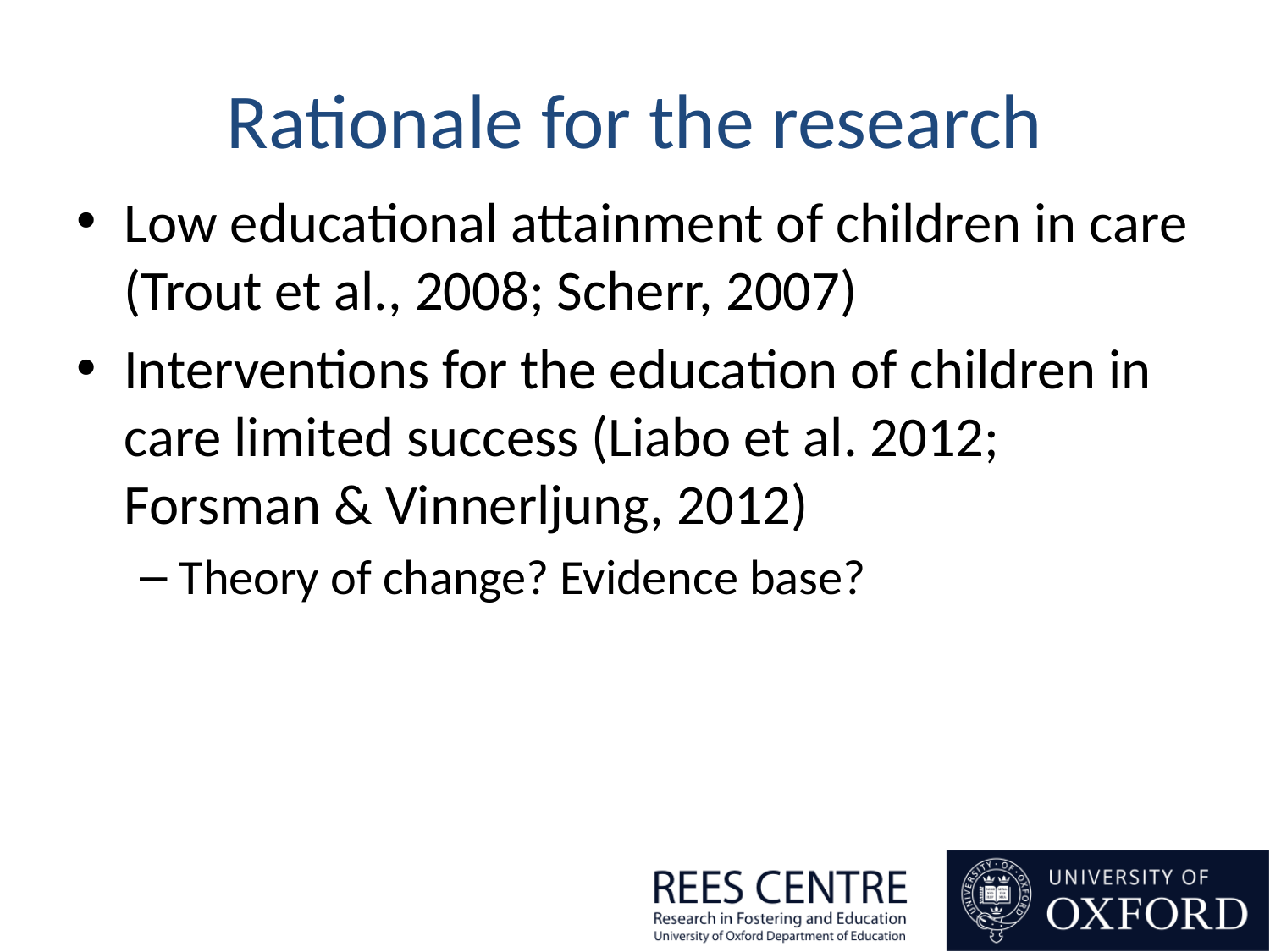

# Rationale for the research
Low educational attainment of children in care (Trout et al., 2008; Scherr, 2007)
Interventions for the education of children in care limited success (Liabo et al. 2012; Forsman & Vinnerljung, 2012)
Theory of change? Evidence base?